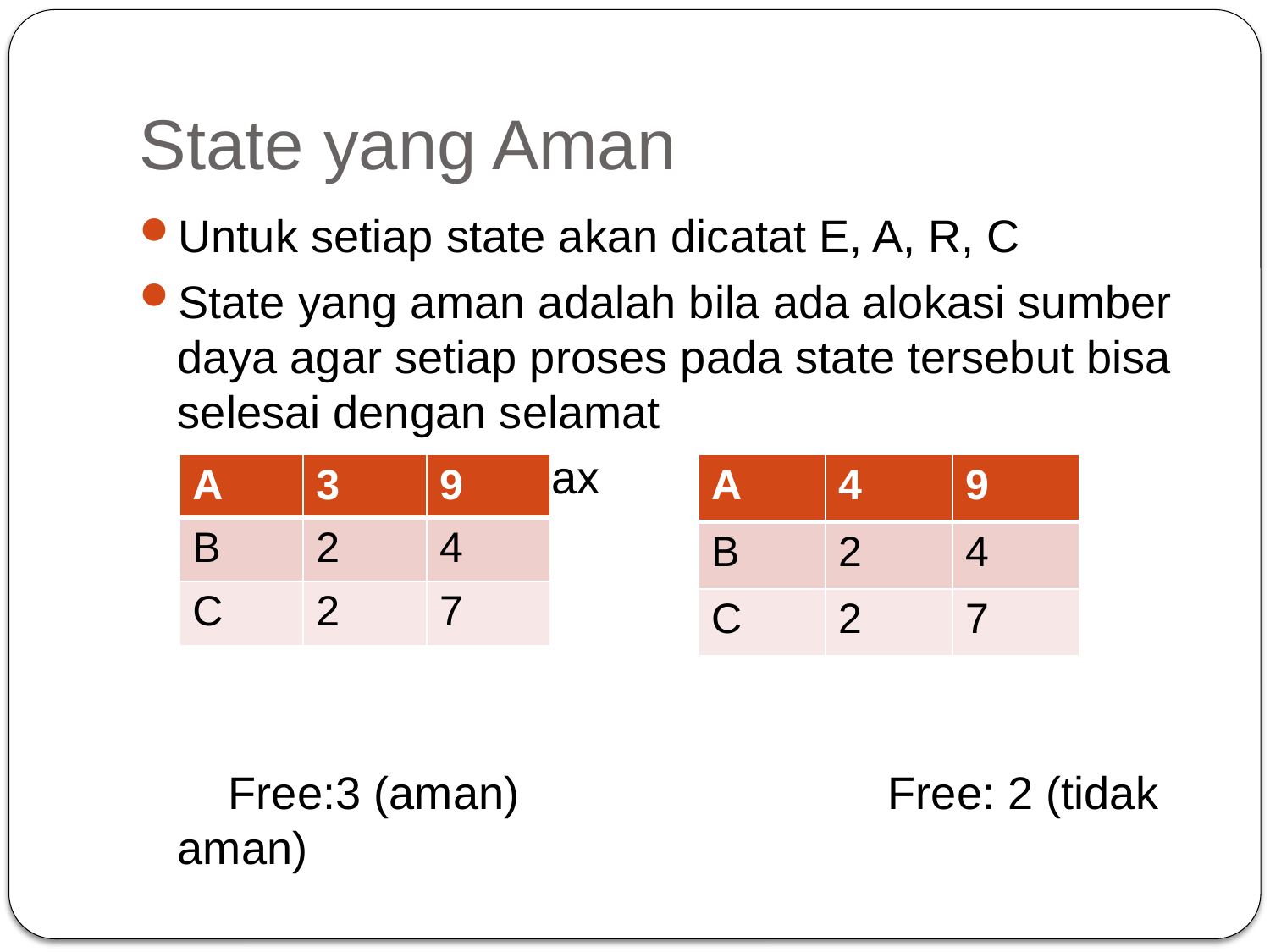

# State yang Aman
Untuk setiap state akan dicatat E, A, R, C
State yang aman adalah bila ada alokasi sumber daya agar setiap proses pada state tersebut bisa selesai dengan selamat
                Has       Max                               Has       Max

       Free:3 (aman)                             Free: 2 (tidak aman)
| A | 3 | 9 |
| --- | --- | --- |
| B | 2 | 4 |
| C | 2 | 7 |
| A | 4 | 9 |
| --- | --- | --- |
| B | 2 | 4 |
| C | 2 | 7 |